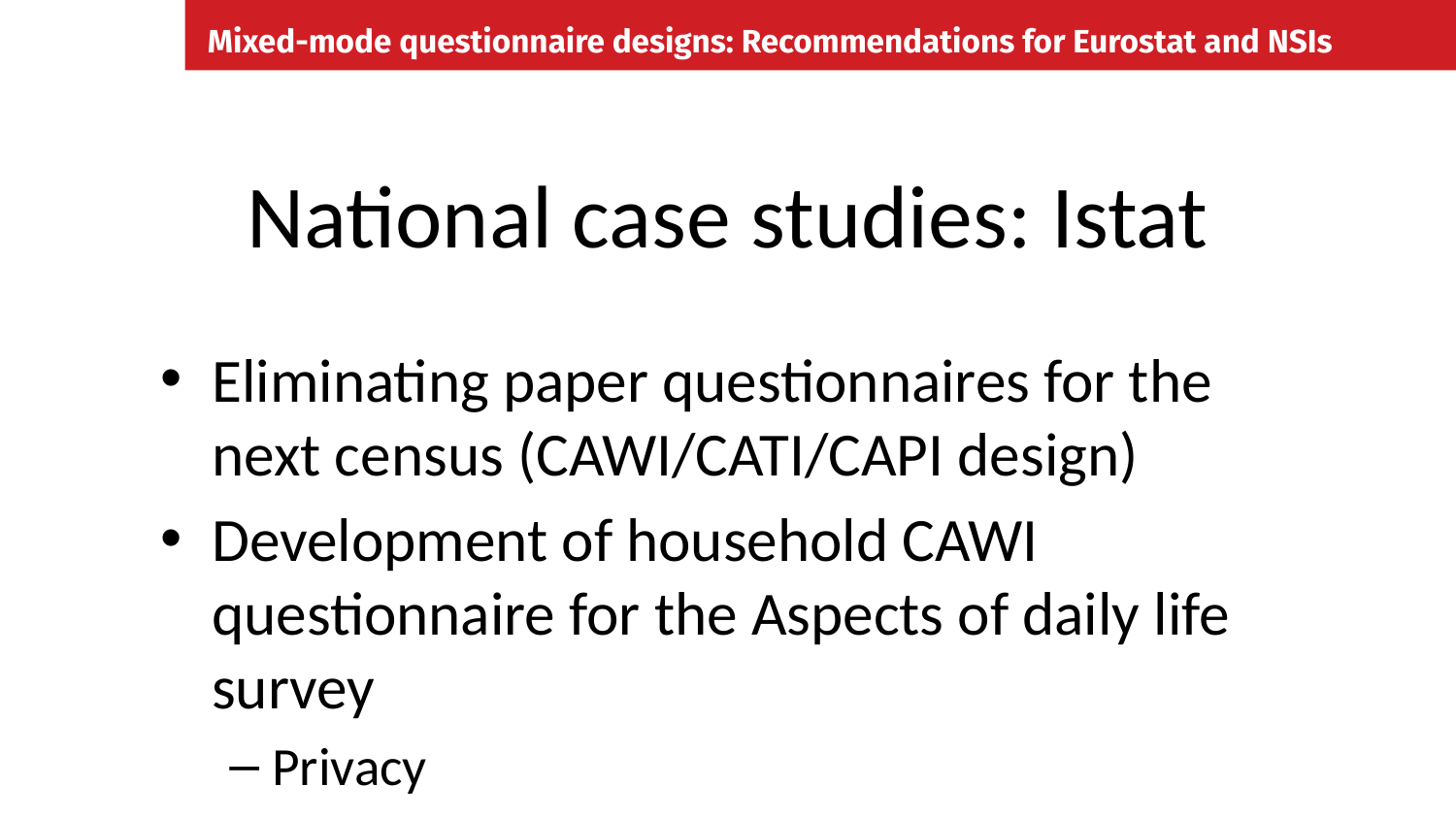

Mixed-mode questionnaire designs: Recommendations for Eurostat and NSIs

# National case studies: Istat
Eliminating paper questionnaires for the next census (CAWI/CATI/CAPI design)
Development of household CAWI questionnaire for the Aspects of daily life survey
Privacy